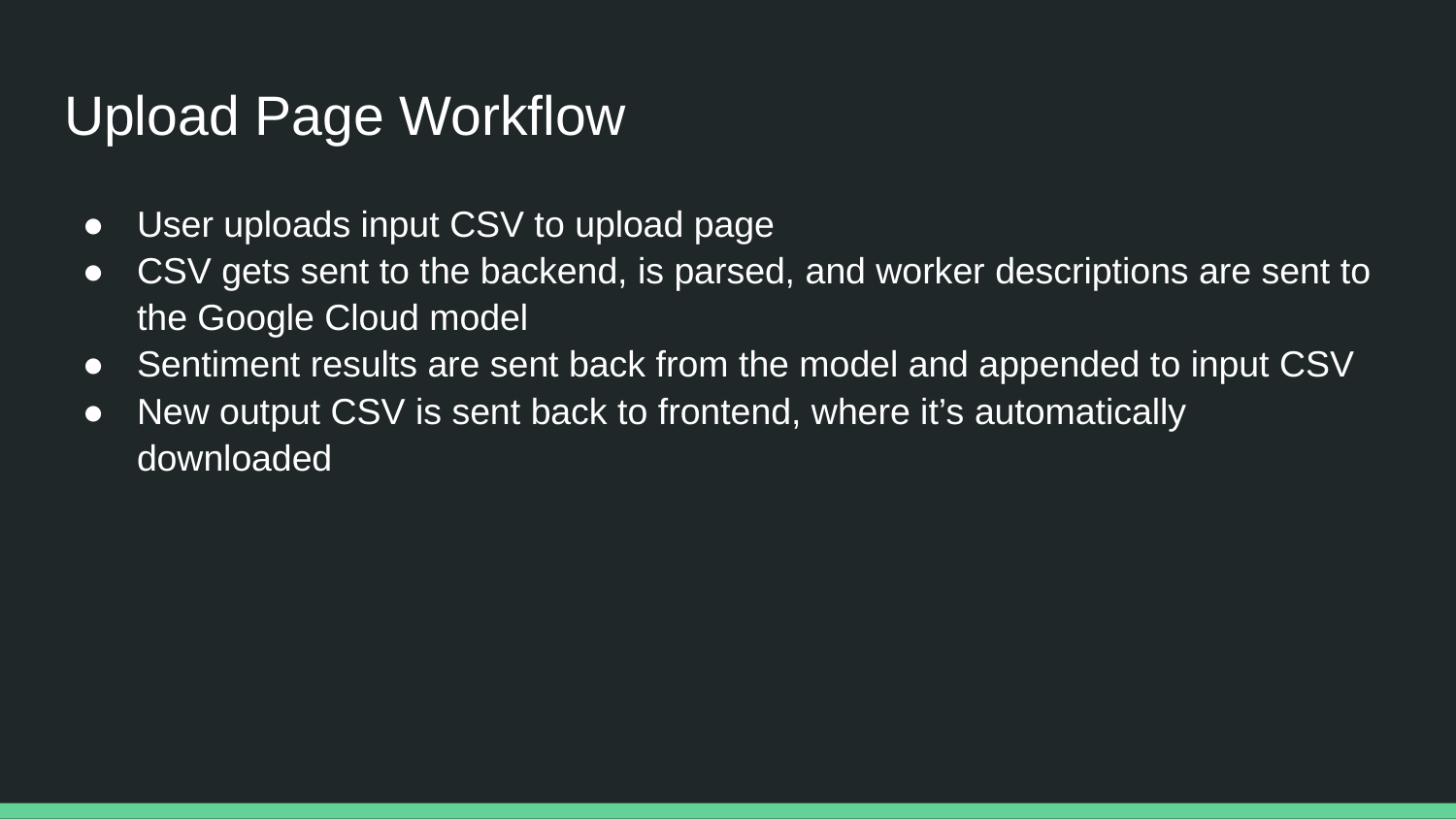

# Upload Page Workflow
User uploads input CSV to upload page
CSV gets sent to the backend, is parsed, and worker descriptions are sent to the Google Cloud model
Sentiment results are sent back from the model and appended to input CSV
New output CSV is sent back to frontend, where it’s automatically downloaded